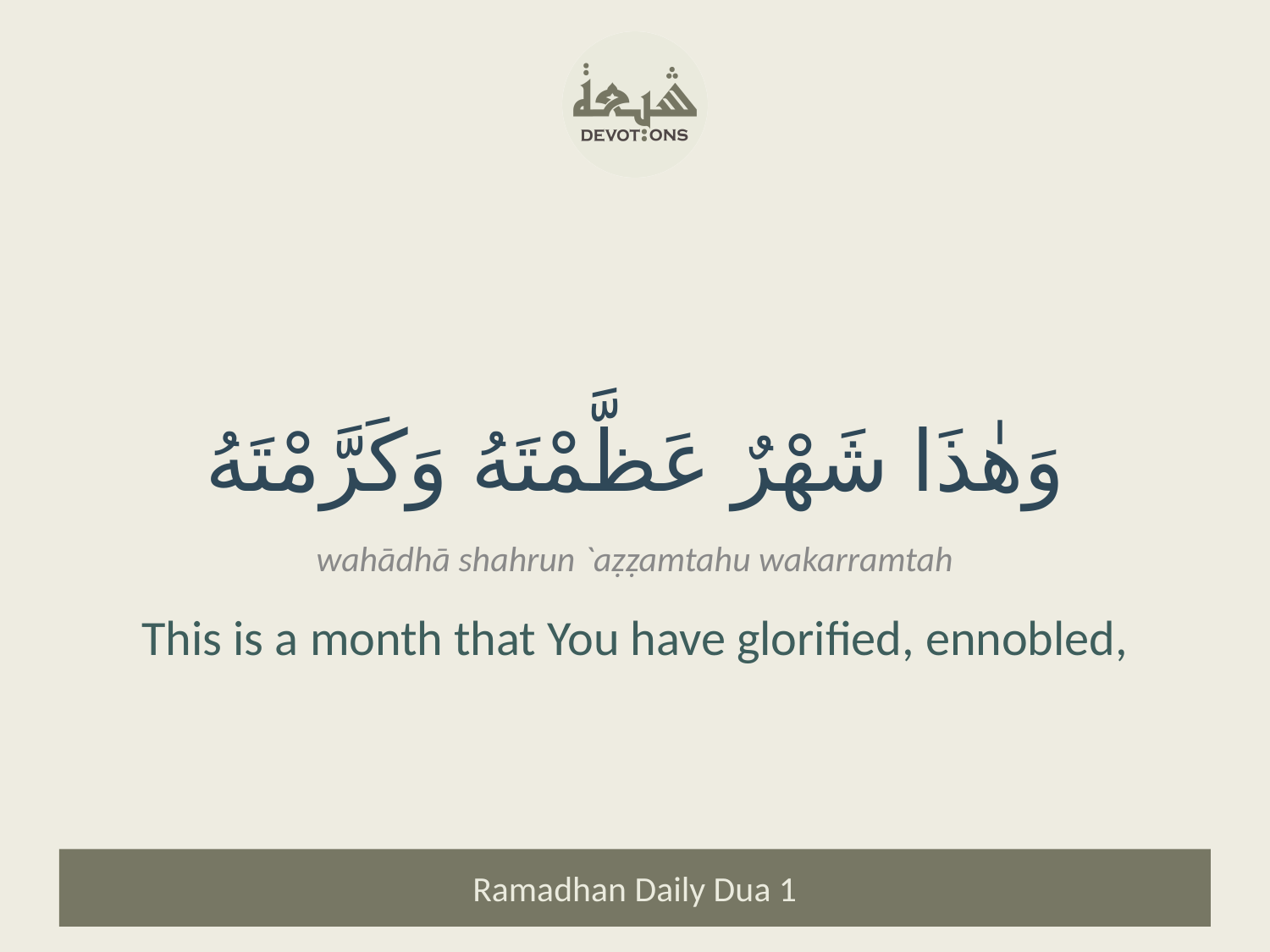

وَهٰذَا شَهْرٌ عَظَّمْتَهُ وَكَرَّمْتَهُ
wahādhā shahrun `aẓẓamtahu wakarramtah
This is a month that You have glorified, ennobled,
Ramadhan Daily Dua 1